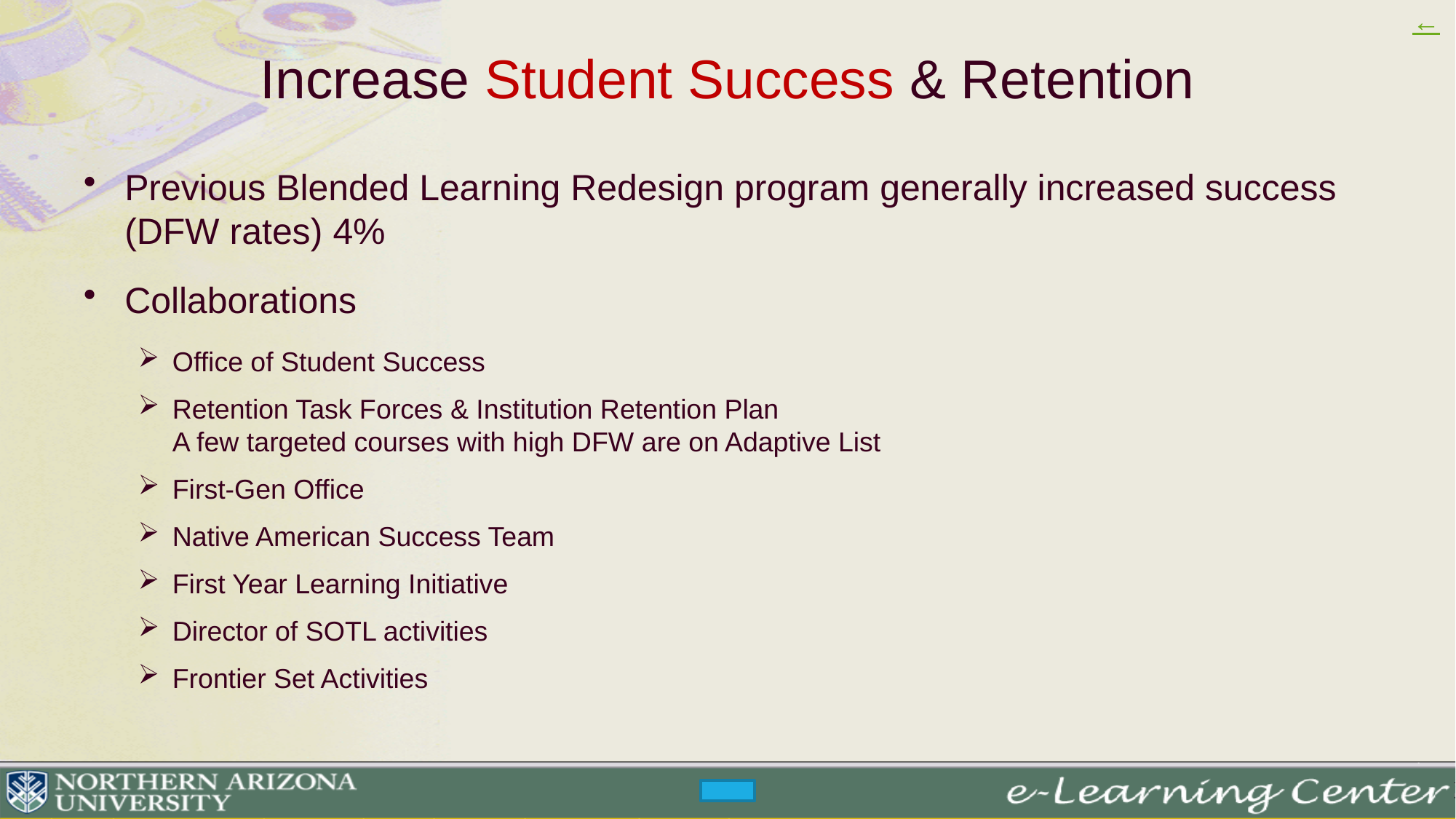

# Increase Student Success & Retention
Previous Blended Learning Redesign program generally increased success (DFW rates) 4%
Collaborations
Office of Student Success
Retention Task Forces & Institution Retention Plan
A few targeted courses with high DFW are on Adaptive List
First-Gen Office
Native American Success Team
First Year Learning Initiative
Director of SOTL activities
Frontier Set Activities